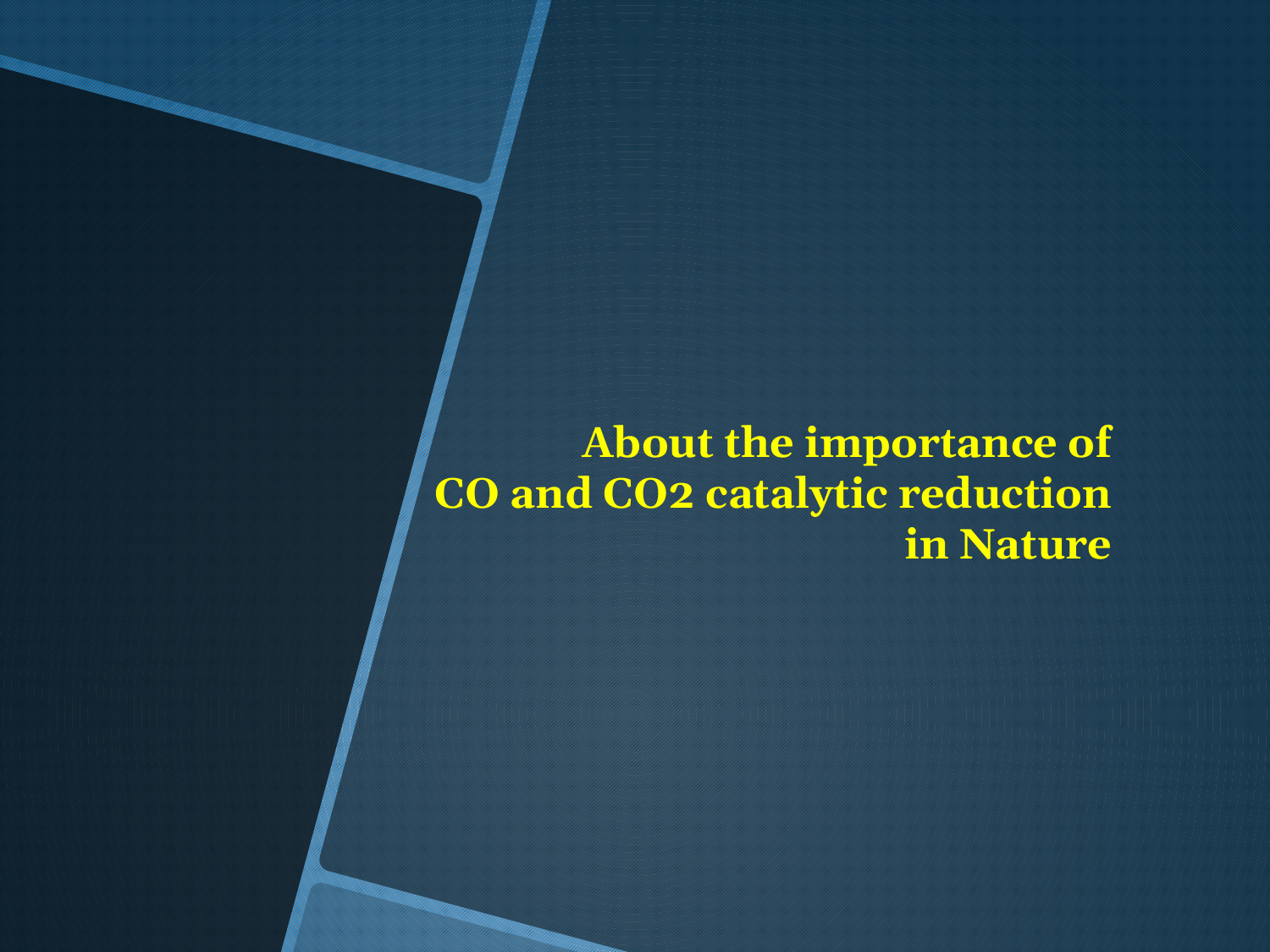

About the importance of
CO and CO2 catalytic reduction
in Nature